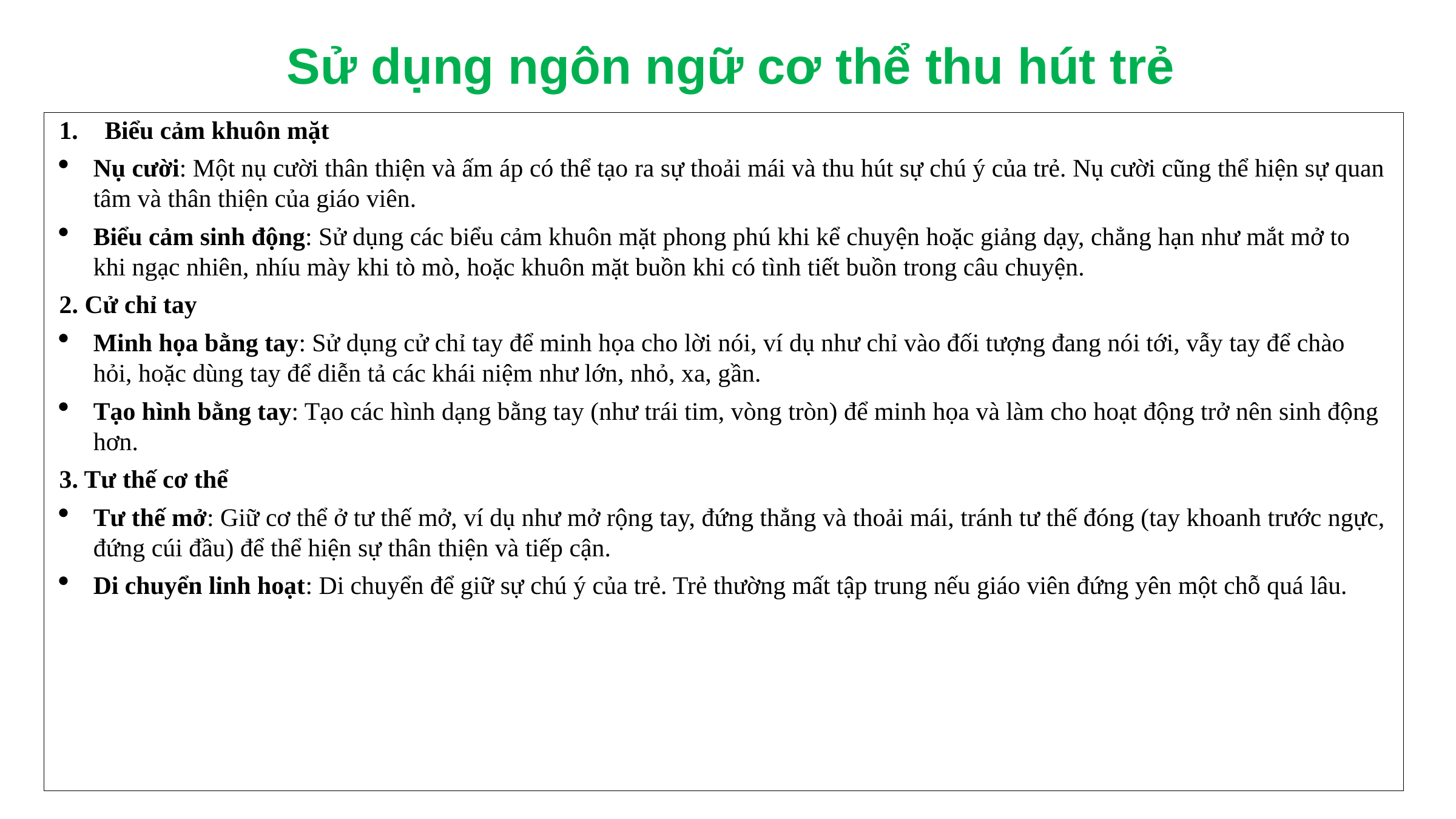

Sử dụng ngôn ngữ cơ thể thu hút trẻ
Biểu cảm khuôn mặt
Nụ cười: Một nụ cười thân thiện và ấm áp có thể tạo ra sự thoải mái và thu hút sự chú ý của trẻ. Nụ cười cũng thể hiện sự quan tâm và thân thiện của giáo viên.
Biểu cảm sinh động: Sử dụng các biểu cảm khuôn mặt phong phú khi kể chuyện hoặc giảng dạy, chẳng hạn như mắt mở to khi ngạc nhiên, nhíu mày khi tò mò, hoặc khuôn mặt buồn khi có tình tiết buồn trong câu chuyện.
2. Cử chỉ tay
Minh họa bằng tay: Sử dụng cử chỉ tay để minh họa cho lời nói, ví dụ như chỉ vào đối tượng đang nói tới, vẫy tay để chào hỏi, hoặc dùng tay để diễn tả các khái niệm như lớn, nhỏ, xa, gần.
Tạo hình bằng tay: Tạo các hình dạng bằng tay (như trái tim, vòng tròn) để minh họa và làm cho hoạt động trở nên sinh động hơn.
3. Tư thế cơ thể
Tư thế mở: Giữ cơ thể ở tư thế mở, ví dụ như mở rộng tay, đứng thẳng và thoải mái, tránh tư thế đóng (tay khoanh trước ngực, đứng cúi đầu) để thể hiện sự thân thiện và tiếp cận.
Di chuyển linh hoạt: Di chuyển để giữ sự chú ý của trẻ. Trẻ thường mất tập trung nếu giáo viên đứng yên một chỗ quá lâu.